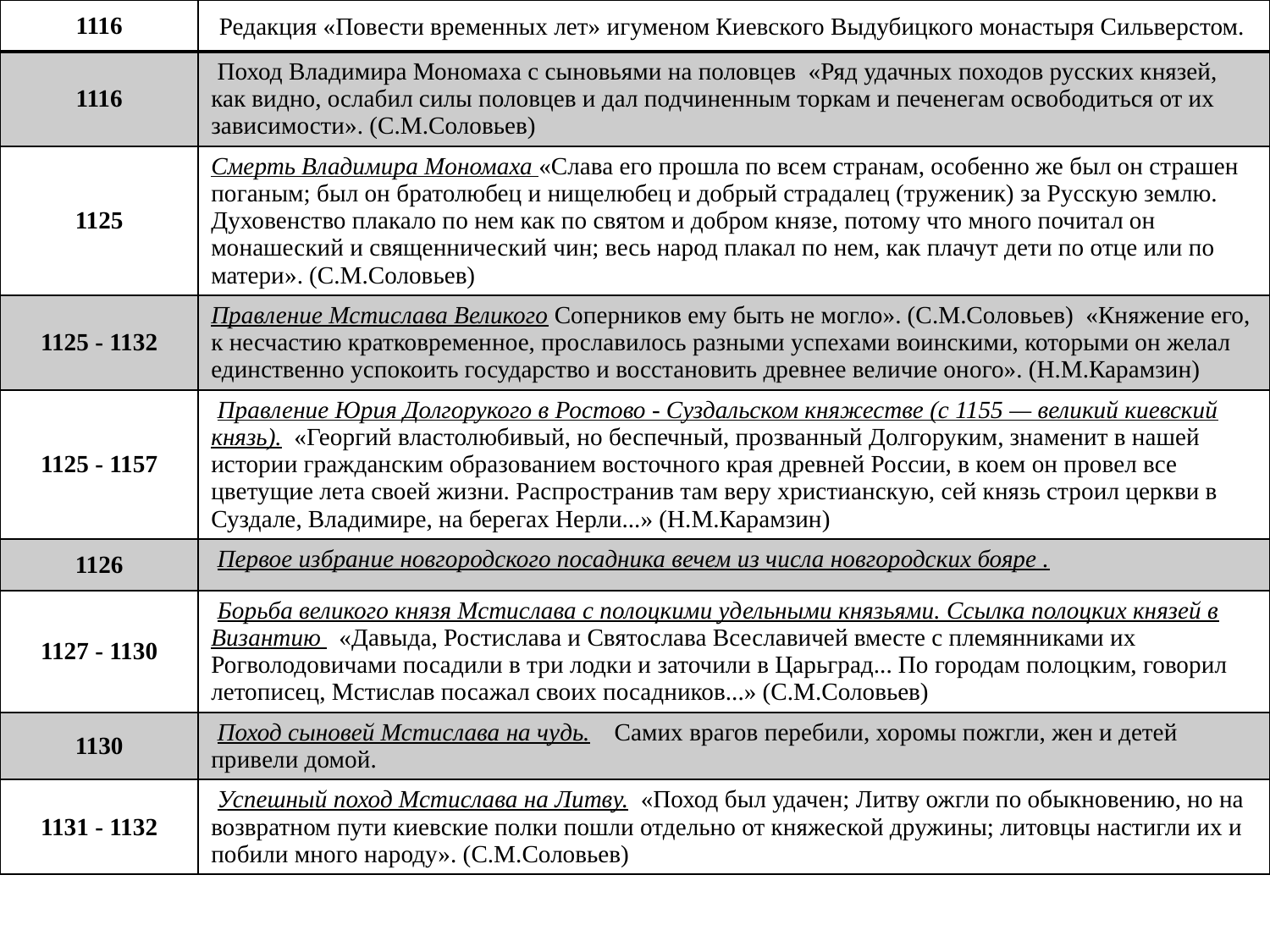

| 1116 | Редакция «Повести временных лет» игуменом Киевского Выдубицкого монастыря Сильверстом. |
| --- | --- |
| 1116 | Поход Владимира Мономаха с сыновьями на половцев  «Ряд удачных походов русских князей, как видно, ослабил силы половцев и дал подчиненным торкам и печенегам освободиться от их зависимости». (С.М.Соловьев) |
| 1125 | Смерть Владимира Мономаха «Слава его прошла по всем странам, особенно же был он страшен поганым; был он братолюбец и нищелюбец и добрый страдалец (труженик) за Русскую землю. Духовенство плакало по нем как по святом и добром князе, потому что много почитал он монашеский и священнический чин; весь народ плакал по нем, как плачут дети по отце или по матери». (С.М.Соловьев) |
| 1125 - 1132 | Правление Мстислава Великого Соперников ему быть не могло». (С.М.Соловьев)  «Княжение его, к несчастию кратковременное, прославилось разными успехами воинскими, которыми он желал единственно успокоить государство и восстановить древнее величие оного». (Н.М.Карамзин) |
| 1125 - 1157 | Правление Юрия Долгорукого в Ростово - Суздальском княжестве (с 1155 — великий киевский князь).  «Георгий властолюбивый, но беспечный, прозванный Долгоруким, знаменит в нашей истории гражданским образованием восточного края древней России, в коем он провел все цветущие лета своей жизни. Распространив там веру христианскую, сей князь строил церкви в Суздале, Владимире, на берегах Нерли...» (Н.М.Карамзин) |
| 1126 | Первое избрание новгородского посадника вечем из числа новгородских бояре . |
| 1127 - 1130 | Борьба великого князя Мстислава с полоцкими удельными князьями. Ссылка полоцких князей в Византию   «Давыда, Ростислава и Святослава Всеславичей вместе с племянниками их Рогволодовичами посадили в три лодки и заточили в Царьград... По городам полоцким, говорил летописец, Мстислав посажал своих посадников...» (С.М.Соловьев) |
| 1130 | Поход сыновей Мстислава на чудь.    Самих врагов перебили, хоромы пожгли, жен и детей привели домой. |
| 1131 - 1132 | Успешный поход Мстислава на Литву.  «Поход был удачен; Литву ожгли по обыкновению, но на возвратном пути киевские полки пошли отдельно от княжеской дружины; литовцы настигли их и побили много народу». (С.М.Соловьев) |